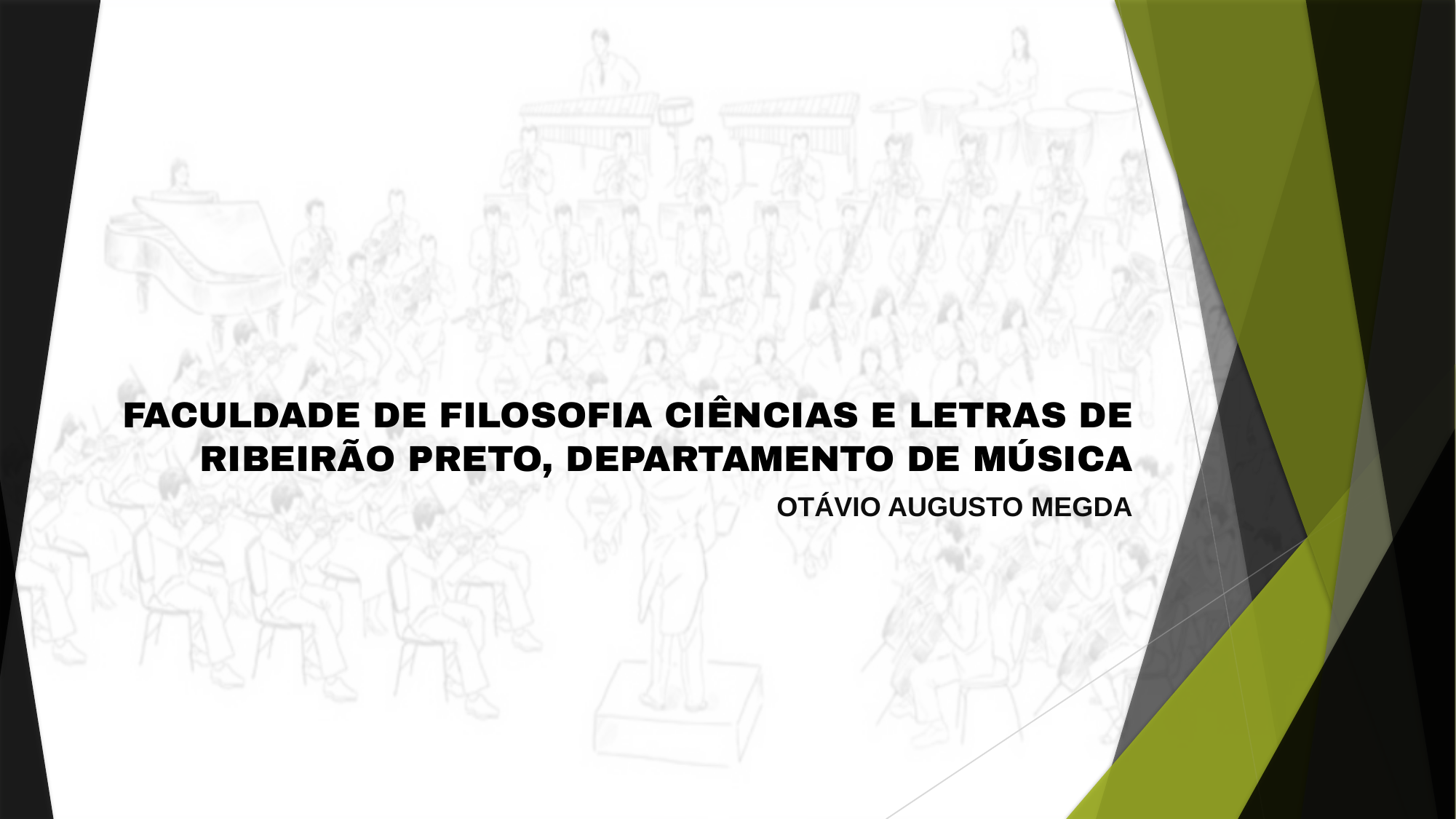

# FACULDADE DE FILOSOFIA CIÊNCIAS E LETRAS DE RIBEIRÃO PRETO, DEPARTAMENTO DE MÚSICA
OTÁVIO AUGUSTO MEGDA